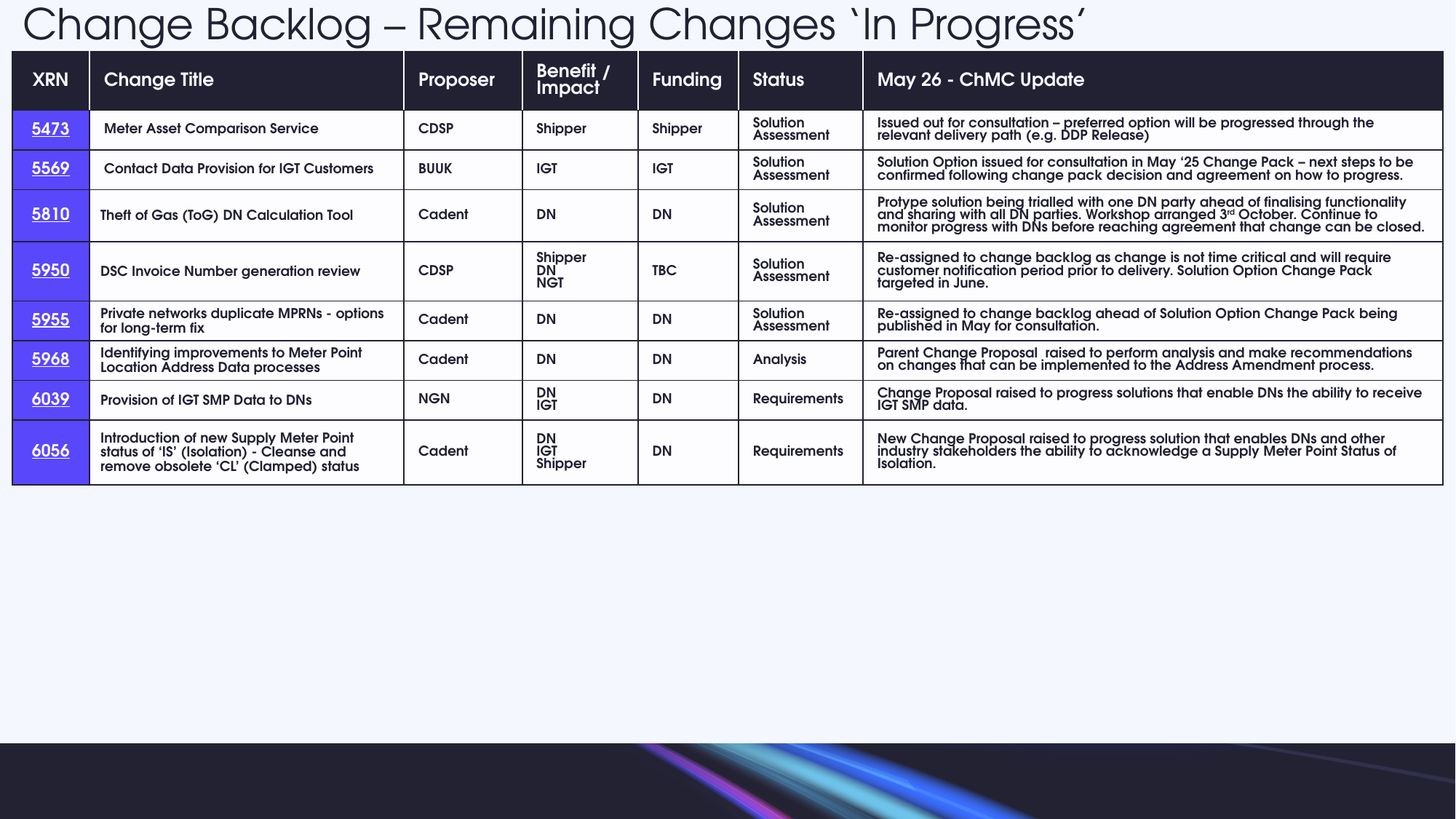

# Change Backlog – Remaining Changes ‘In Progress’
| XRN | Change Title | Proposer | Benefit / Impact | Funding | Status | May 26 - ChMC Update |
| --- | --- | --- | --- | --- | --- | --- |
| 5473 | Meter Asset Comparison Service | CDSP | Shipper | Shipper | Solution Assessment | Issued out for consultation – preferred option will be progressed through the relevant delivery path (e.g. DDP Release) |
| 5569 | Contact Data Provision for IGT Customers | BUUK | IGT | IGT | Solution Assessment | Solution Option issued for consultation in May ‘25 Change Pack – next steps to be confirmed following change pack decision and agreement on how to progress. |
| 5810 | Theft of Gas (ToG) DN Calculation Tool | Cadent | DN | DN | Solution Assessment | Protype solution being trialled with one DN party ahead of finalising functionality and sharing with all DN parties. Workshop arranged 3rd October. Continue to monitor progress with DNs before reaching agreement that change can be closed. |
| 5950 | DSC Invoice Number generation review | CDSP | Shipper DN NGT | TBC | Solution Assessment | Re-assigned to change backlog as change is not time critical and will require customer notification period prior to delivery. Solution Option Change Pack targeted in June. |
| 5955 | Private networks duplicate MPRNs - options for long-term fix | Cadent | DN | DN | Solution Assessment | Re-assigned to change backlog ahead of Solution Option Change Pack being published in May for consultation. |
| 5968 | Identifying improvements to Meter Point Location Address Data processes | Cadent | DN | DN | Analysis | Parent Change Proposal raised to perform analysis and make recommendations on changes that can be implemented to the Address Amendment process. |
| 6039 | Provision of IGT SMP Data to DNs | NGN | DN IGT | DN | Requirements | Change Proposal raised to progress solutions that enable DNs the ability to receive IGT SMP data. |
| 6056 | Introduction of new Supply Meter Point status of ‘IS’ (Isolation) - Cleanse and remove obsolete ‘CL’ (Clamped) status | Cadent | DN IGT Shipper | DN | Requirements | New Change Proposal raised to progress solution that enables DNs and other industry stakeholders the ability to acknowledge a Supply Meter Point Status of Isolation. |